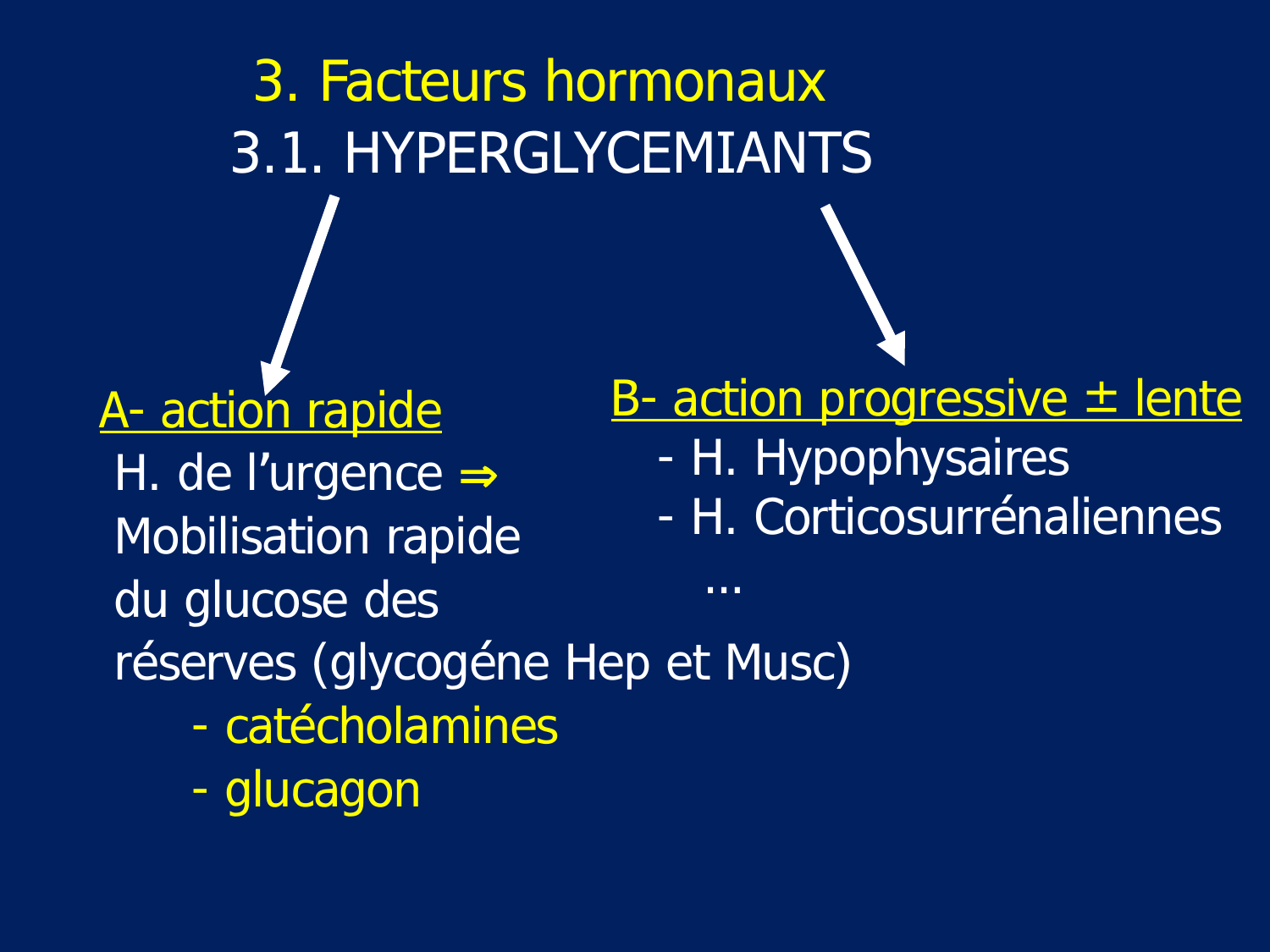

3. Facteurs hormonaux
           3.1. HYPERGLYCEMIANTS

    A- action rapide
     H. de l’urgence ⇒
     Mobilisation rapide
     du glucose des
     réserves (glycogéne Hep et Musc)
          - catécholamines
          - glucagon

B- action progressive ± lente
   - H. Hypophysaires
   - H. Corticosurrénaliennes
      …